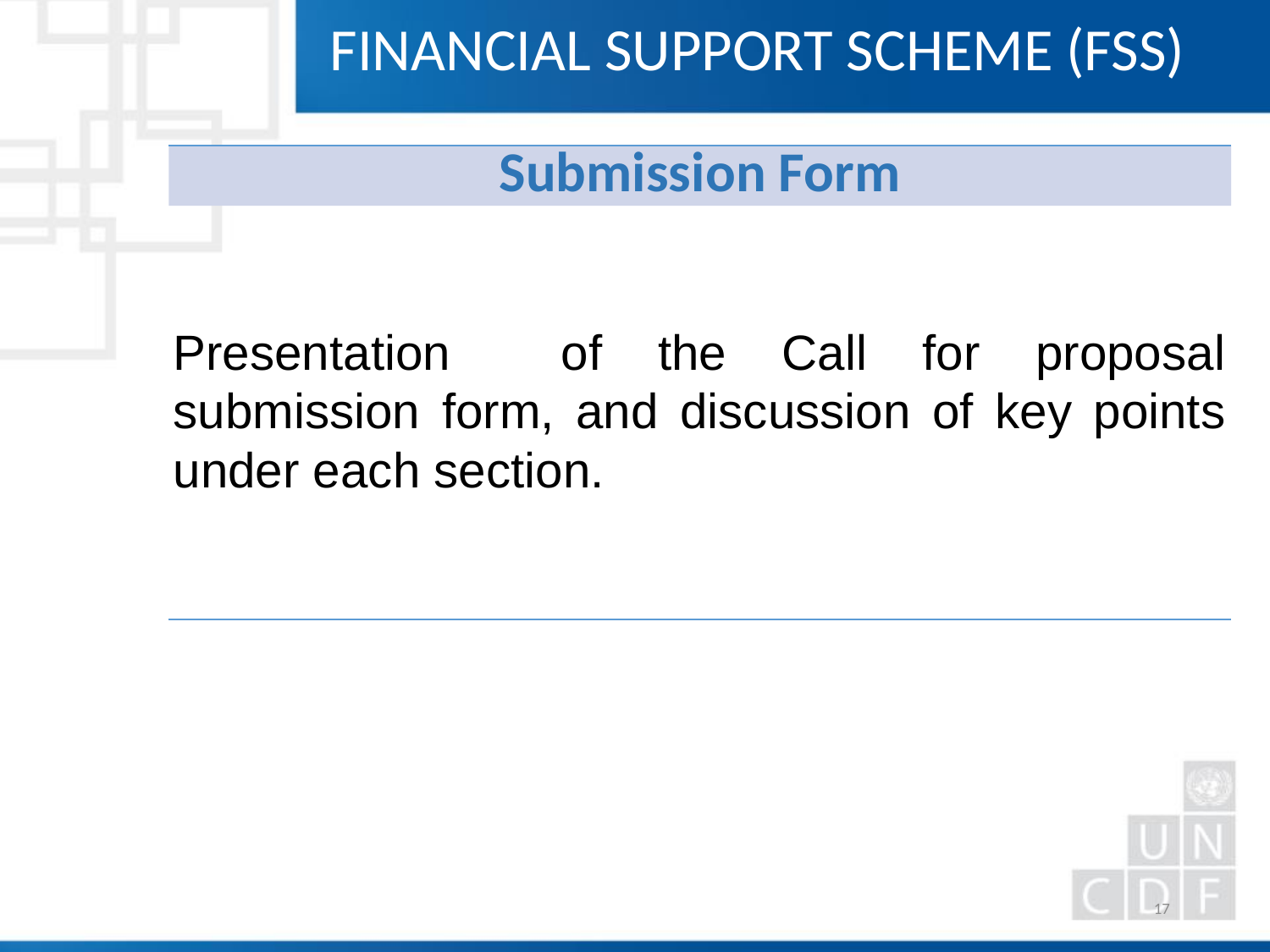

FINANCIAL SUPPORT SCHEME (FSS)
| Submission Form |
| --- |
| Presentation of the Call for proposal submission form, and discussion of key points under each section. |
17